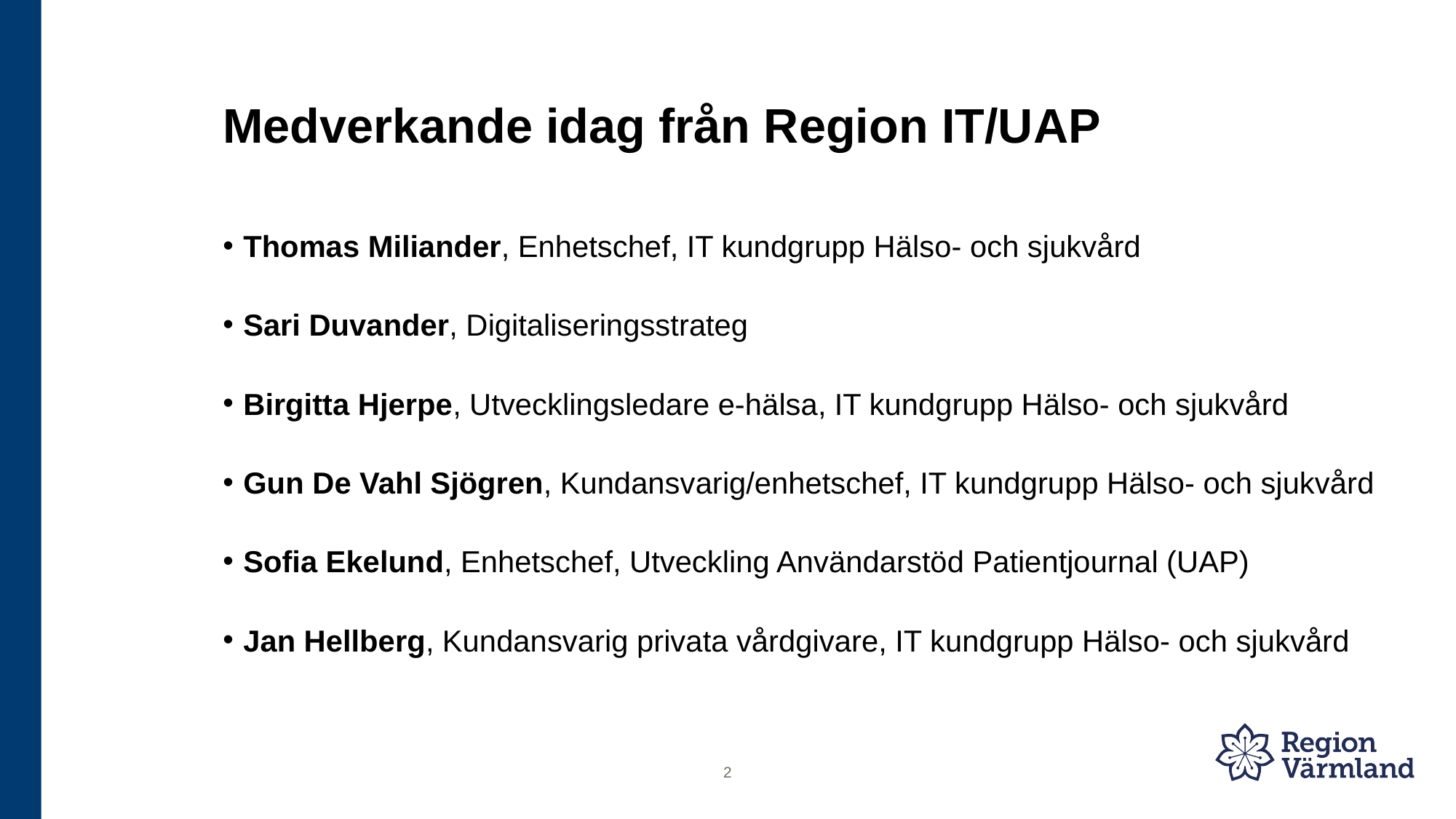

# Medverkande idag från Region IT/UAP
Thomas Miliander, Enhetschef, IT kundgrupp Hälso- och sjukvård
Sari Duvander, Digitaliseringsstrateg
Birgitta Hjerpe, Utvecklingsledare e-hälsa, IT kundgrupp Hälso- och sjukvård
Gun De Vahl Sjögren, Kundansvarig/enhetschef, IT kundgrupp Hälso- och sjukvård
Sofia Ekelund, Enhetschef, Utveckling Användarstöd Patientjournal (UAP)
Jan Hellberg, Kundansvarig privata vårdgivare, IT kundgrupp Hälso- och sjukvård

2